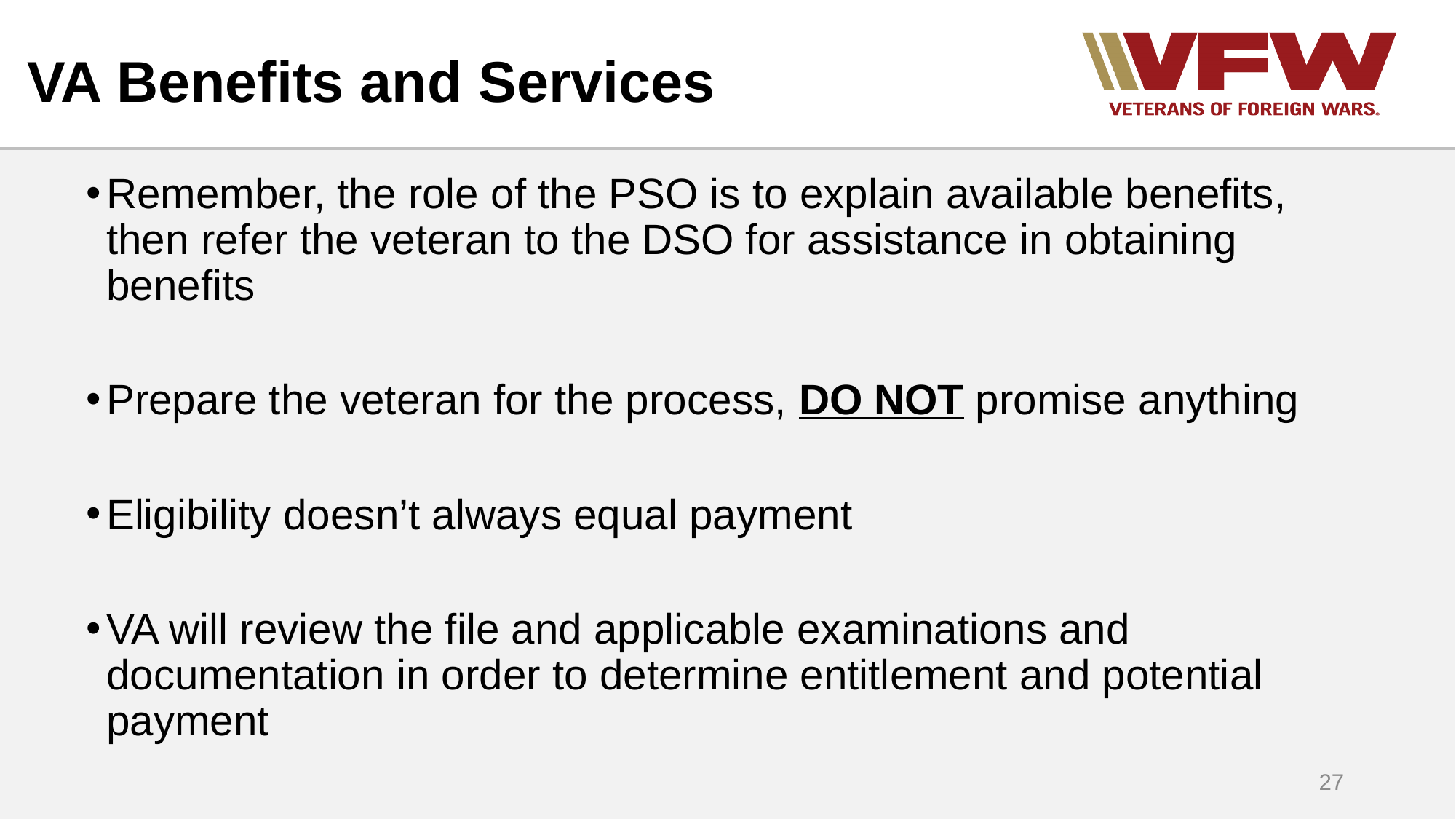

VA Benefits and Services
Remember, the role of the PSO is to explain available benefits, then refer the veteran to the DSO for assistance in obtaining benefits

Prepare the veteran for the process, DO NOT promise anything

Eligibility doesn’t always equal payment

VA will review the file and applicable examinations and documentation in order to determine entitlement and potential payment

27